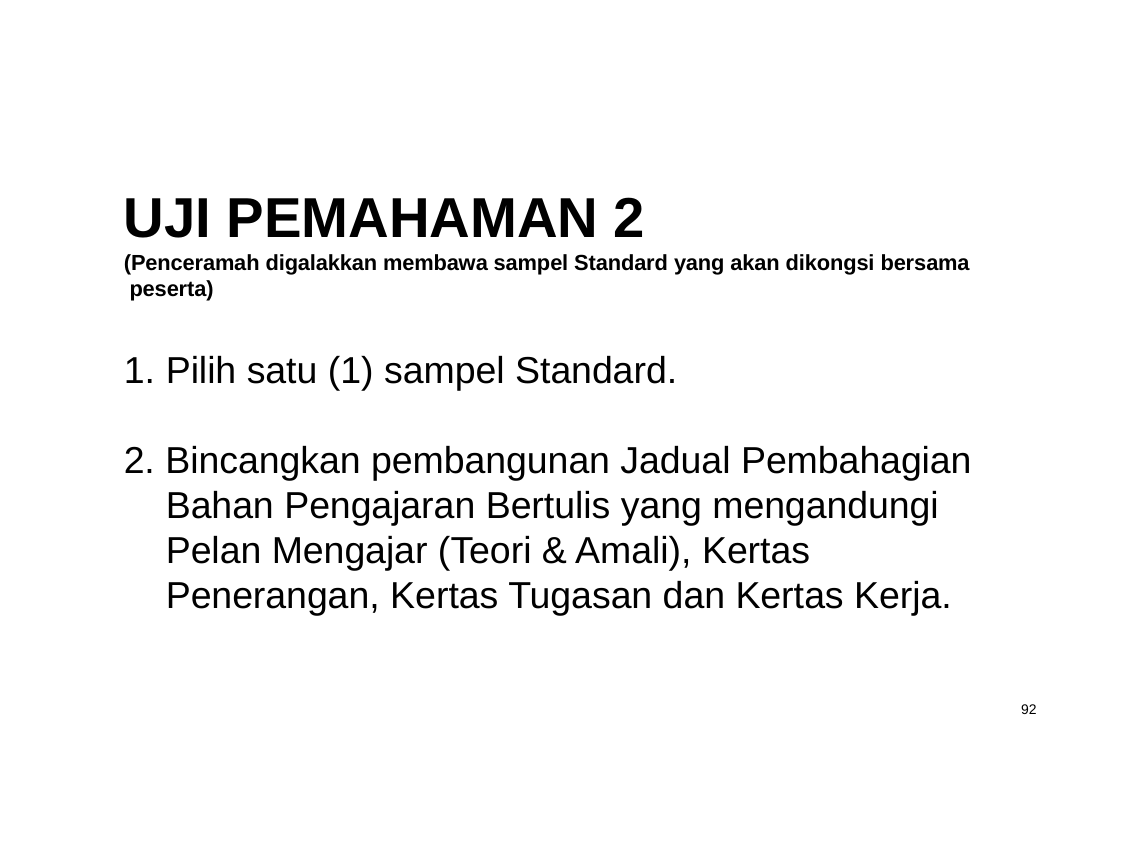

UJI PEMAHAMAN 2
(Penceramah digalakkan membawa sampel Standard yang akan dikongsi bersama
 peserta)

Pilih satu (1) sampel Standard.

2. Bincangkan pembangunan Jadual Pembahagian Bahan Pengajaran Bertulis yang mengandungi Pelan Mengajar (Teori & Amali), Kertas Penerangan, Kertas Tugasan dan Kertas Kerja.

92